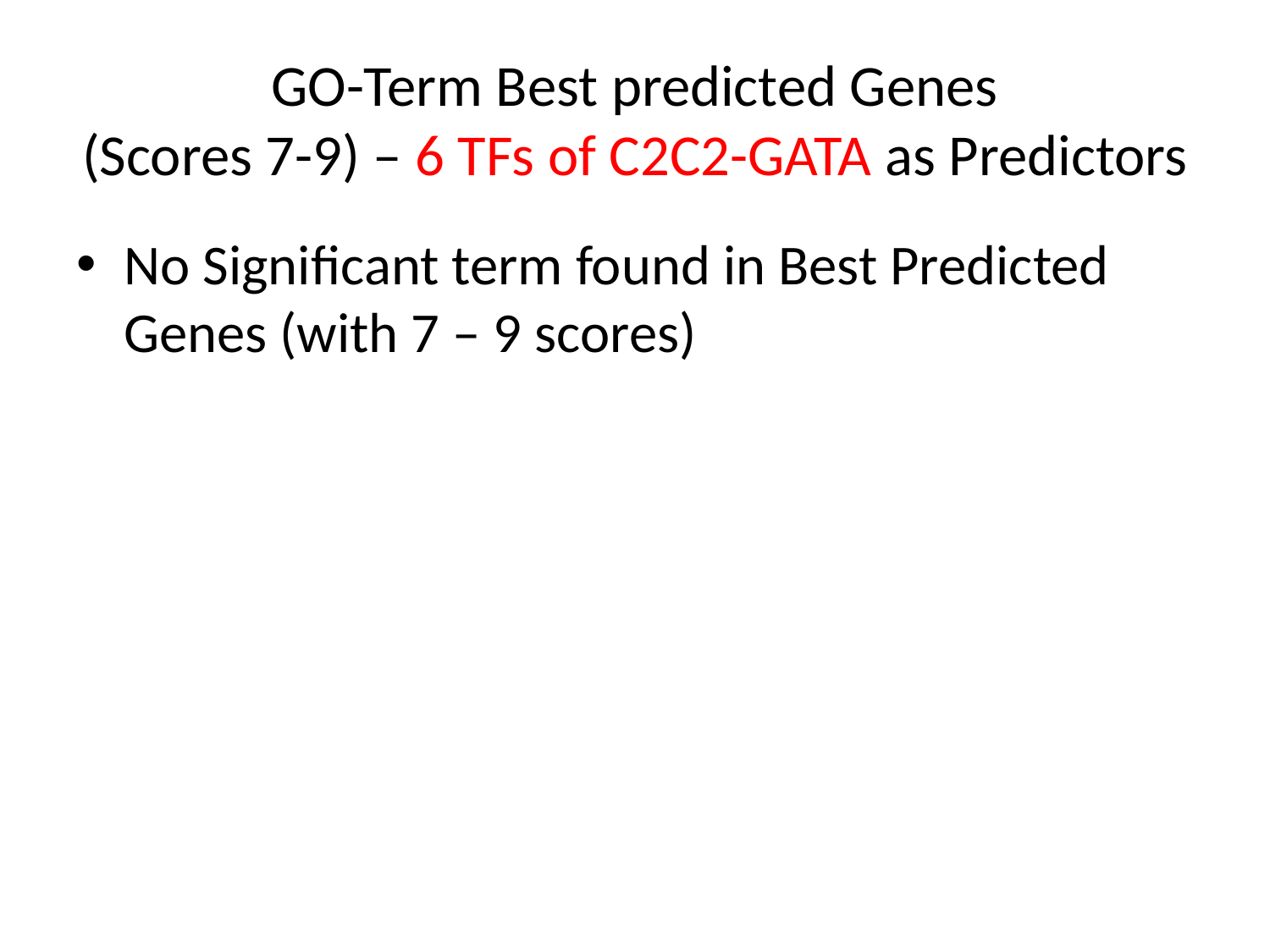

# GO-Term Best predicted Genes (Scores 7-9) – 6 TFs of C2C2-GATA as Predictors
No Significant term found in Best Predicted Genes (with 7 – 9 scores)